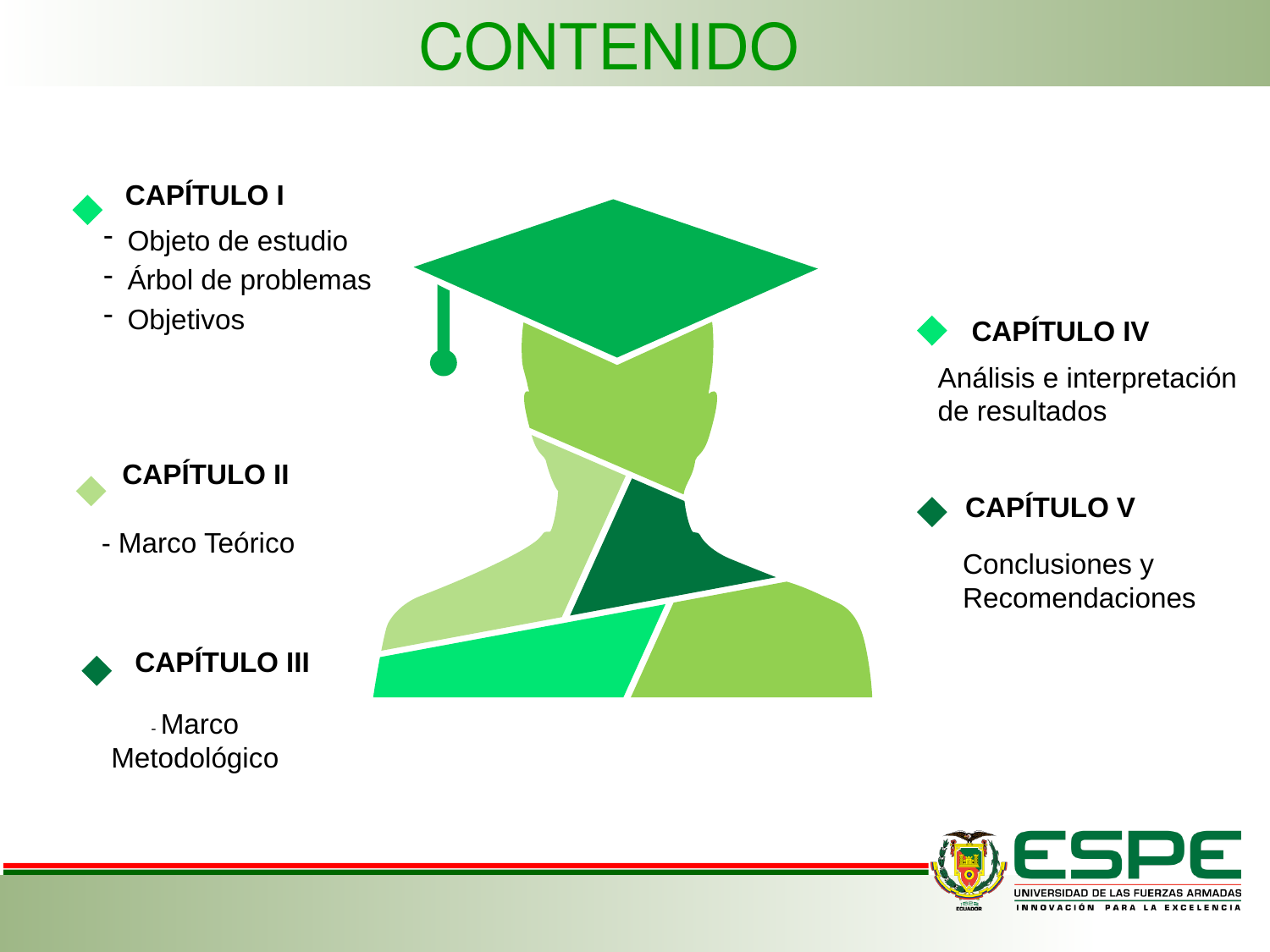

CONTENIDO
CAPÍTULO I

Objeto de estudio
Árbol de problemas
Objetivos
CAPÍTULO IV

Análisis e interpretación de resultados
CAPÍTULO II

CAPÍTULO V

- Marco Teórico
Conclusiones y Recomendaciones
CAPÍTULO III

- Marco Metodológico